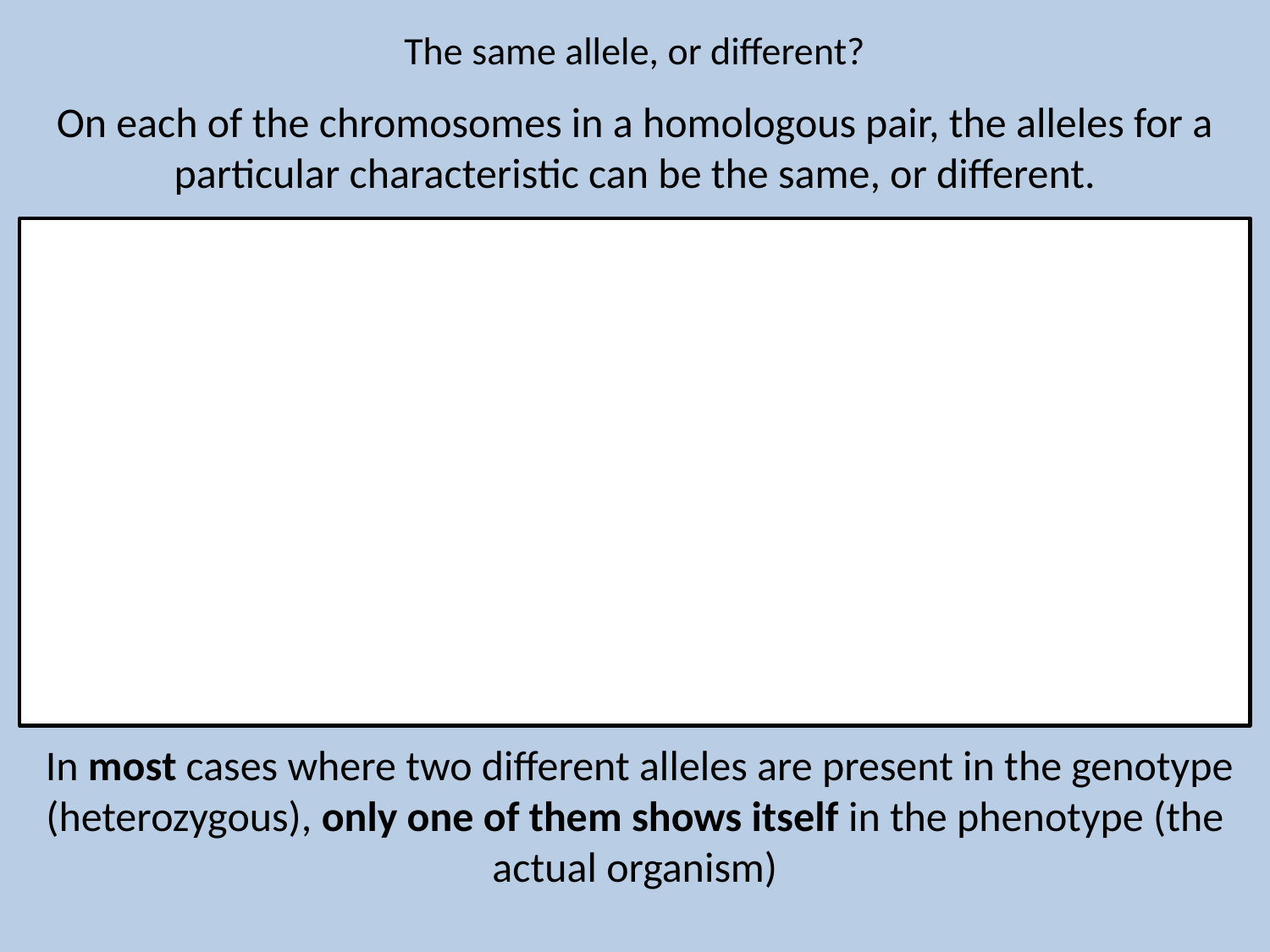

# The same allele, or different?
On each of the chromosomes in a homologous pair, the alleles for a particular characteristic can be the same, or different.

 In most cases where two different alleles are present in the genotype (heterozygous), only one of them shows itself in the phenotype (the actual organism)